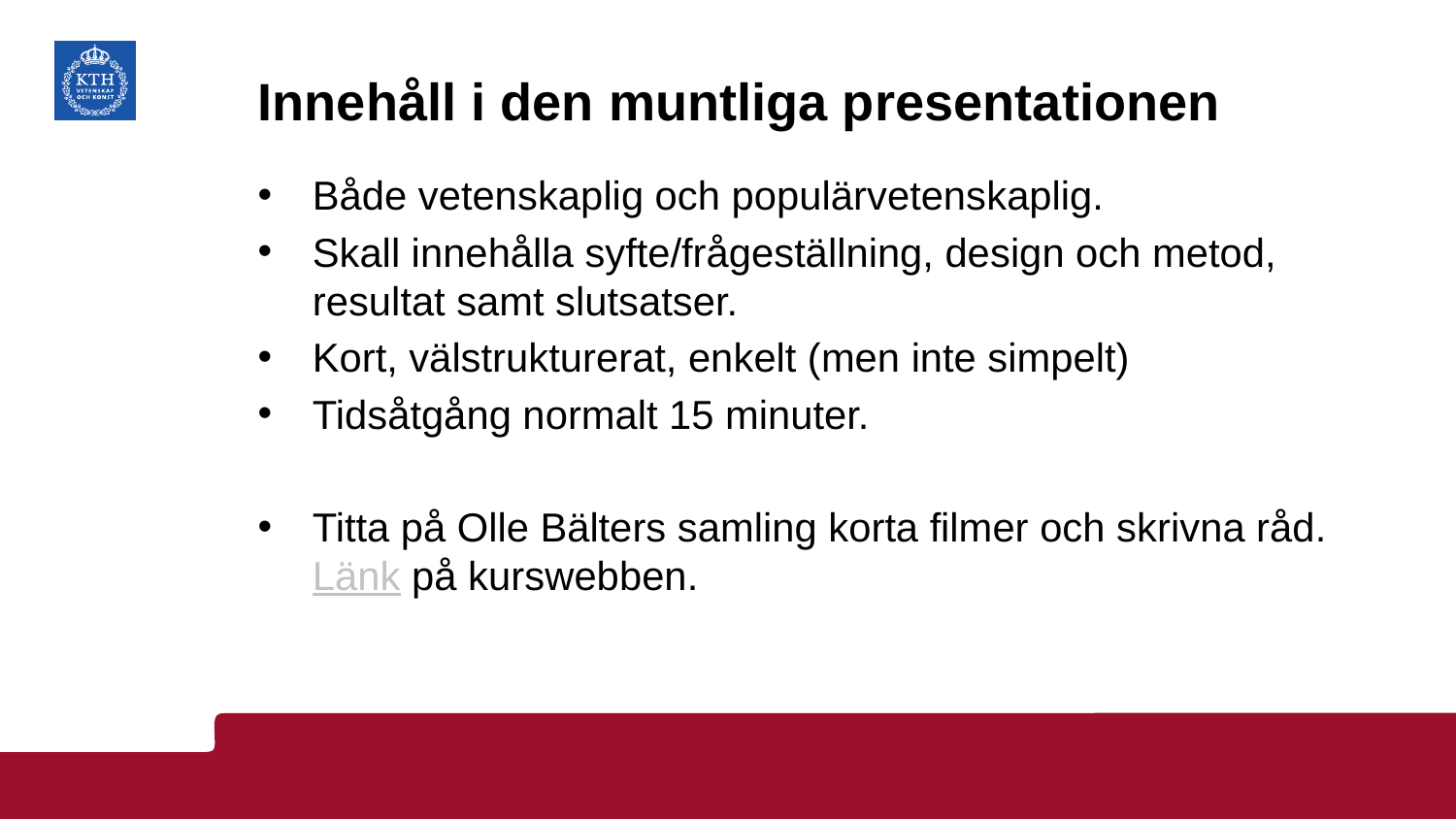

# Innehåll i den muntliga presentationen
Både vetenskaplig och populärvetenskaplig.
Skall innehålla syfte/frågeställning, design och metod, resultat samt slutsatser.
Kort, välstrukturerat, enkelt (men inte simpelt)
Tidsåtgång normalt 15 minuter.

Titta på Olle Bälters samling korta filmer och skrivna råd. Länk på kurswebben.